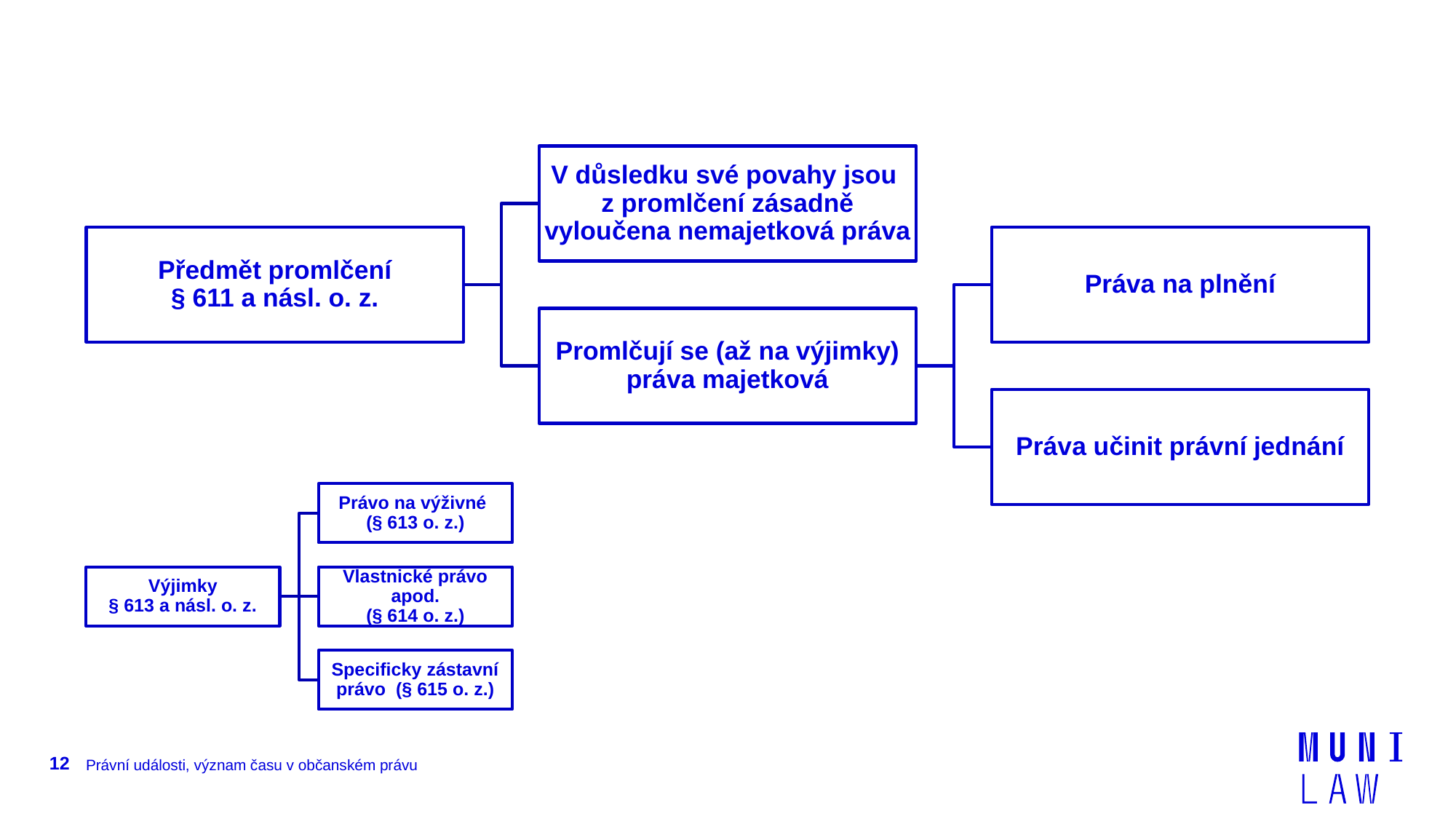

Předmět promlčení
§ 611 a násl. o. z.
V důsledku své povahy jsou
z promlčení zásadně vyloučena nemajetková práva
Promlčují se (až na výjimky) práva majetková
Práva na plnění
Práva učinit právní jednání

Výjimky
§ 613 a násl. o. z.
Právo na výživné
(§ 613 o. z.)
Vlastnické právo apod.
(§ 614 o. z.)
Specificky zástavní právo  (§ 615 o. z.)
12
Právní události, význam času v občanském právu